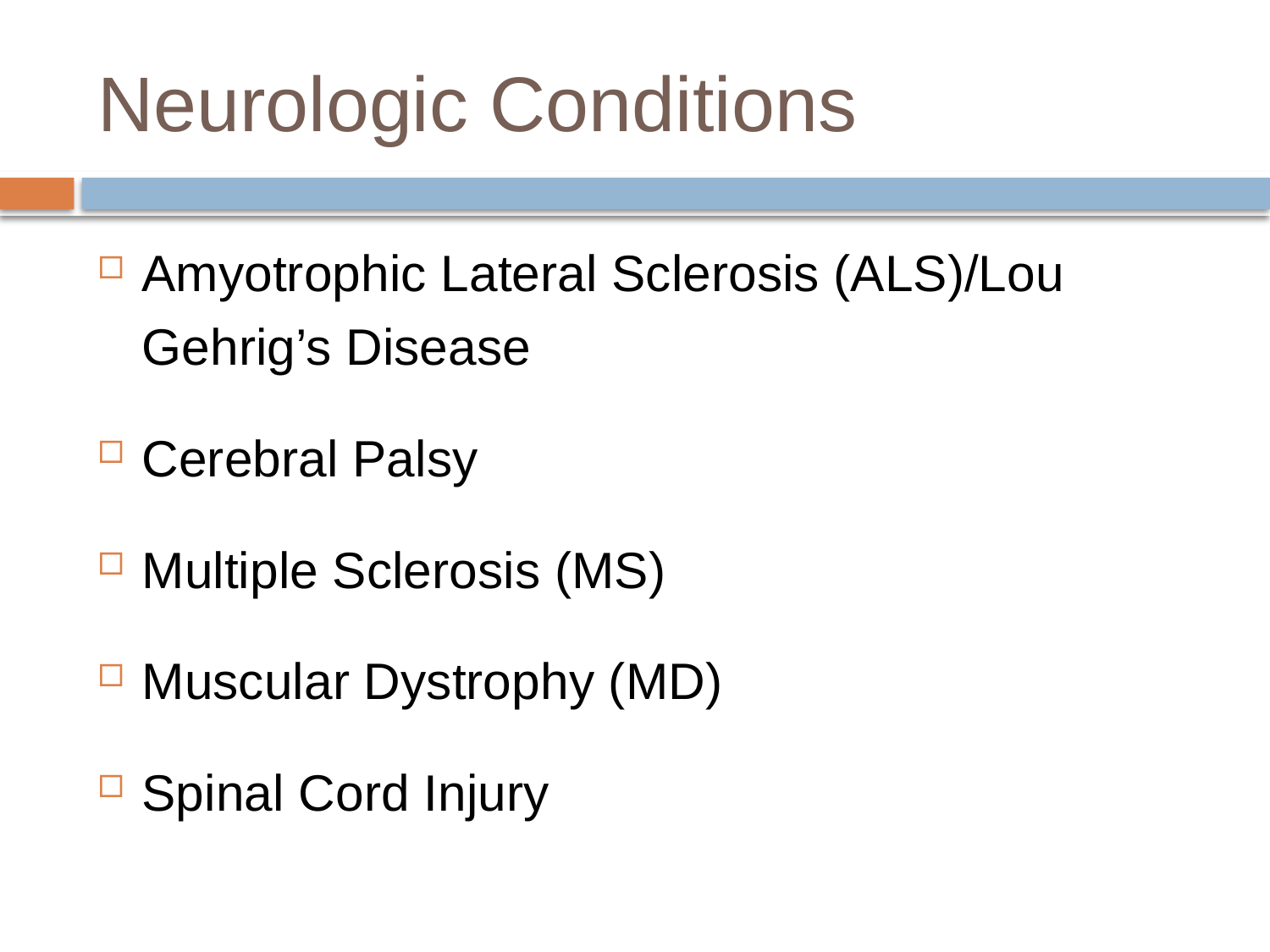

# Neurologic Conditions
Amyotrophic Lateral Sclerosis (ALS)/Lou Gehrig’s Disease
Cerebral Palsy
Multiple Sclerosis (MS)
Muscular Dystrophy (MD)
Spinal Cord Injury